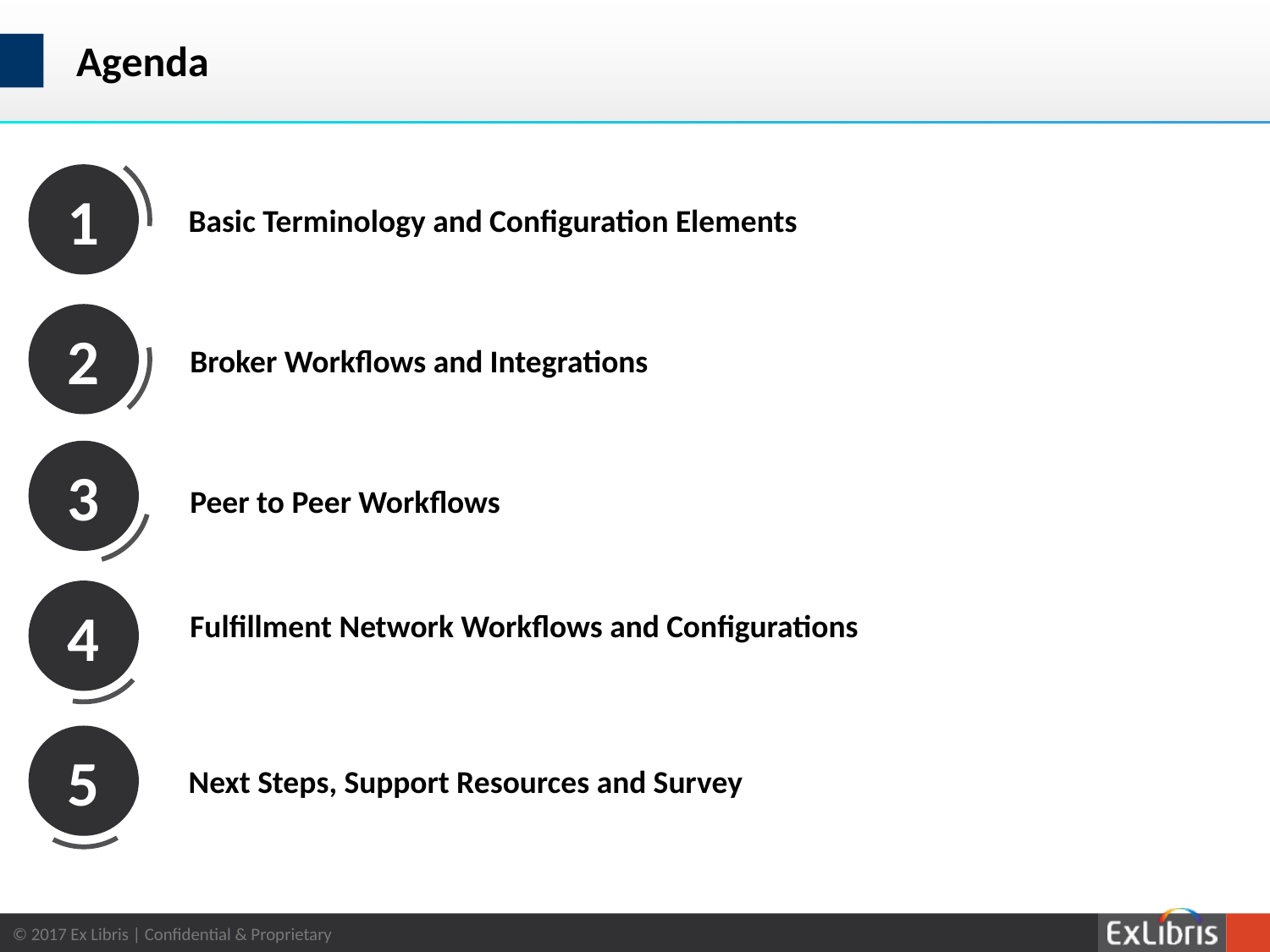

# Agenda

1
Basic Terminology and Configuration Elements

2
Broker Workflows and Integrations

3
Peer to Peer Workflows

4
Fulfillment Network Workflows and Configurations

5
Next Steps, Support Resources and Survey